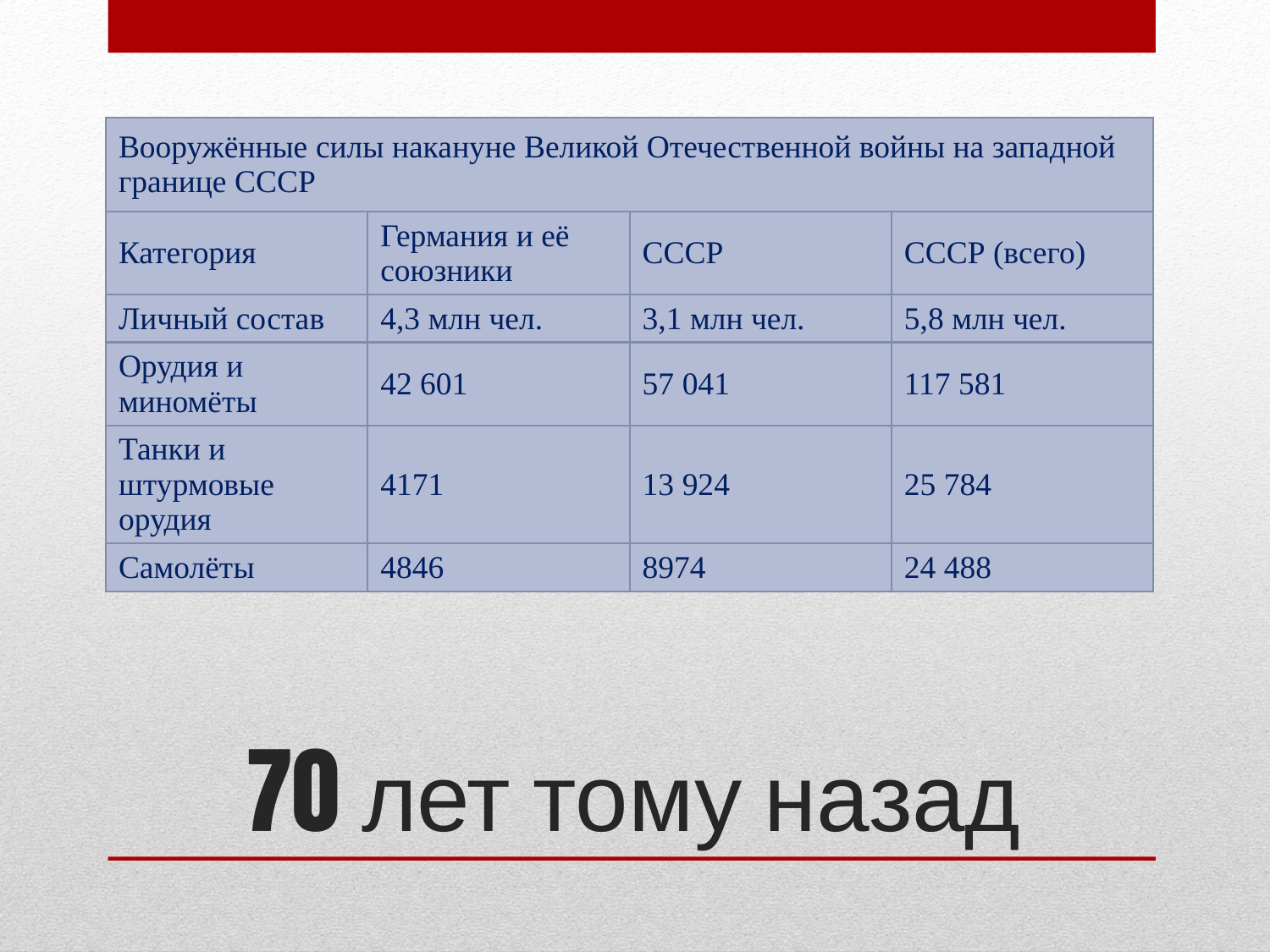

| Вооружённые силы накануне Великой Отечественной войны на западной границе СССР |  |  |  |
| --- | --- | --- | --- |
| Категория | Германия и её союзники | СССР | СССР (всего) |
| Личный состав | 4,3 млн чел. | 3,1 млн чел. | 5,8 млн чел. |
| Орудия и миномёты | 42 601 | 57 041 | 117 581 |
| Танки и штурмовые орудия | 4171 | 13 924 | 25 784 |
| Самолёты | 4846 | 8974 | 24 488 |
# 70 лет тому назад